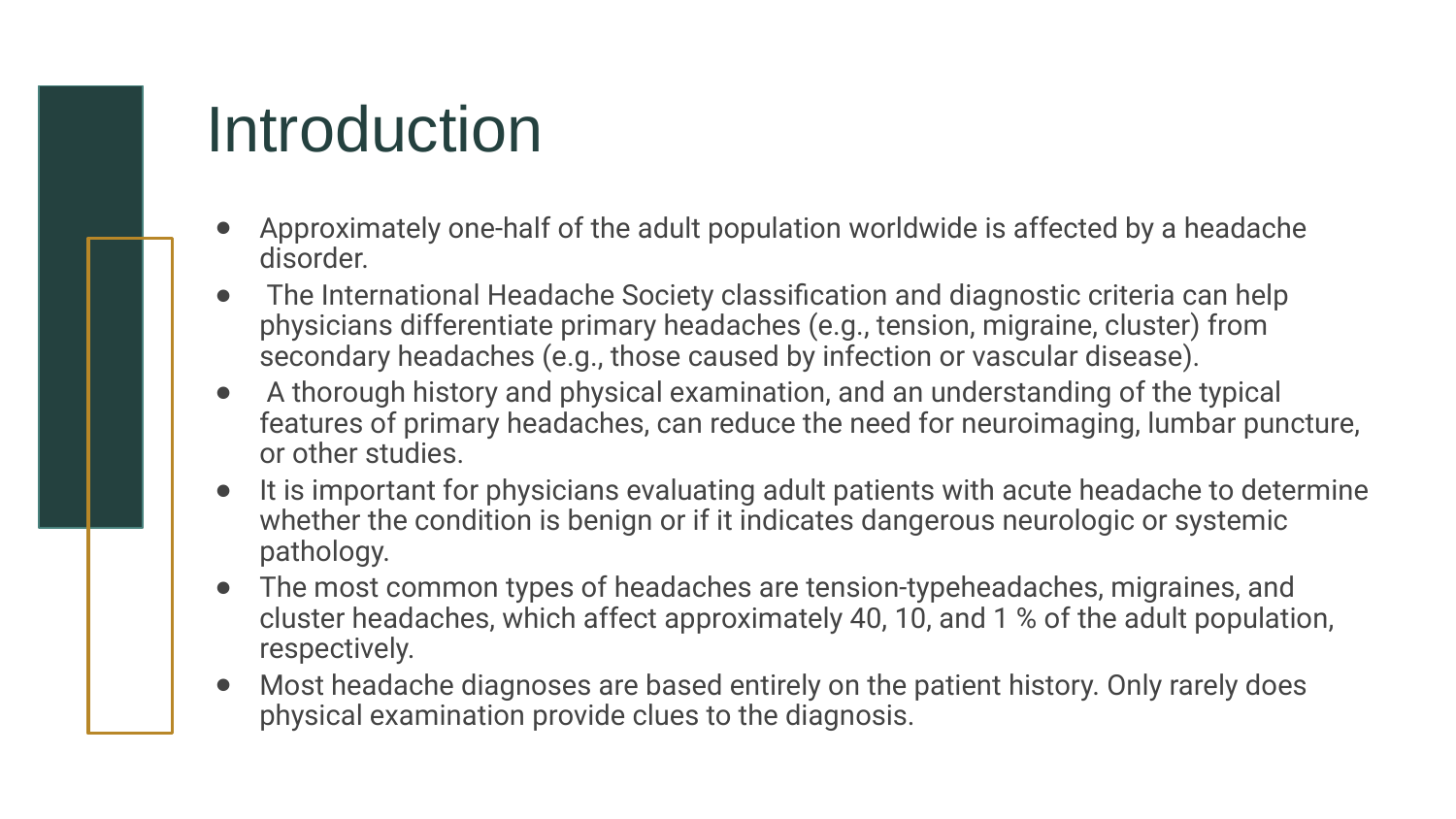

# Introduction

Approximately one-half of the adult population worldwide is affected by a headache disorder.
 The International Headache Society classification and diagnostic criteria can help physicians differentiate primary headaches (e.g., tension, migraine, cluster) from secondary headaches (e.g., those caused by infection or vascular disease).
 A thorough history and physical examination, and an understanding of the typical features of primary headaches, can reduce the need for neuroimaging, lumbar puncture, or other studies.
It is important for physicians evaluating adult patients with acute headache to determine whether the condition is benign or if it indicates dangerous neurologic or systemic pathology.
The most common types of headaches are tension-typeheadaches, migraines, and cluster headaches, which affect approximately 40, 10, and 1 % of the adult population, respectively.
Most headache diagnoses are based entirely on the patient history. Only rarely does physical examination provide clues to the diagnosis.